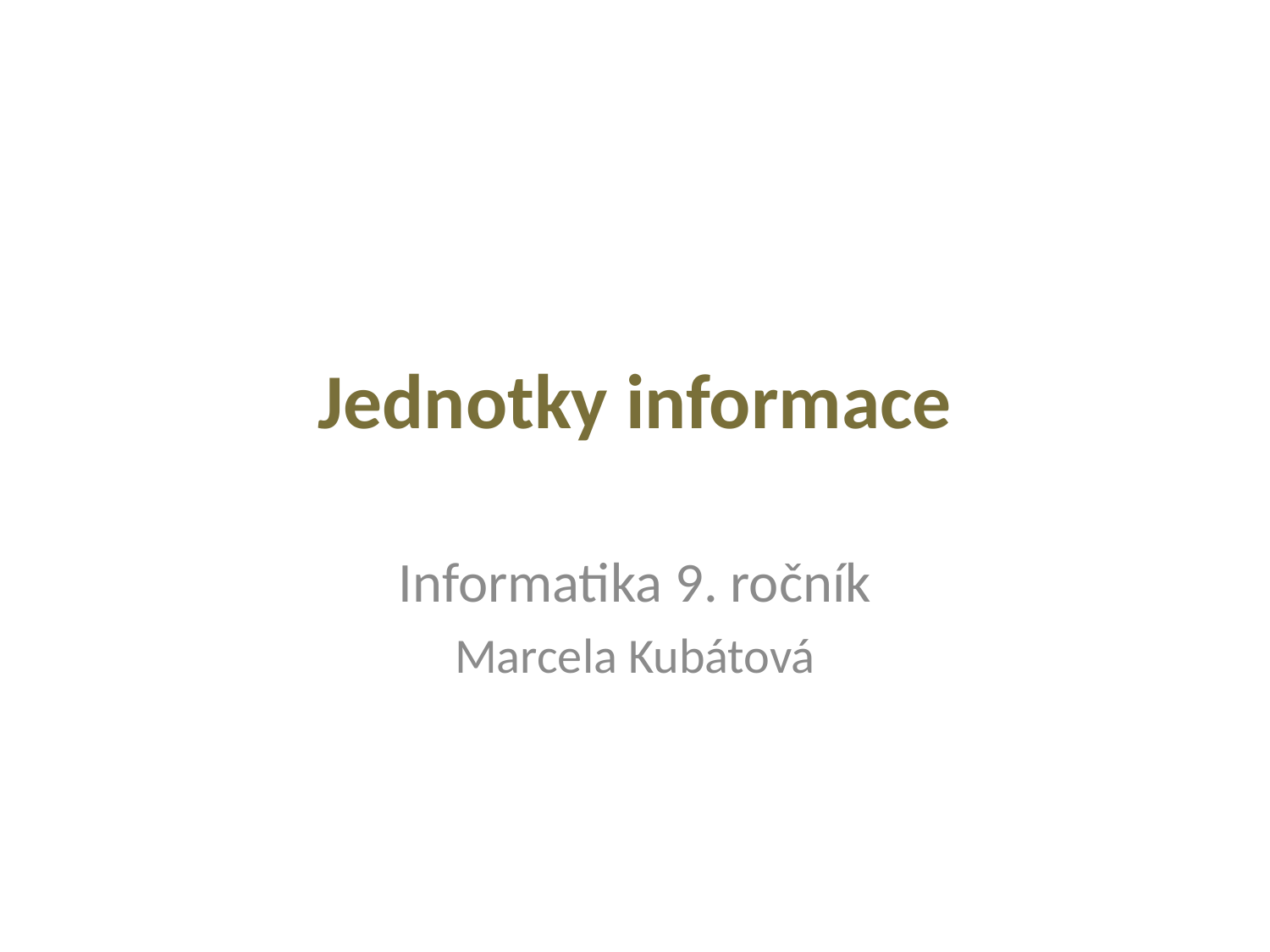

# Jednotky informace
Informatika 9. ročník
Marcela Kubátová